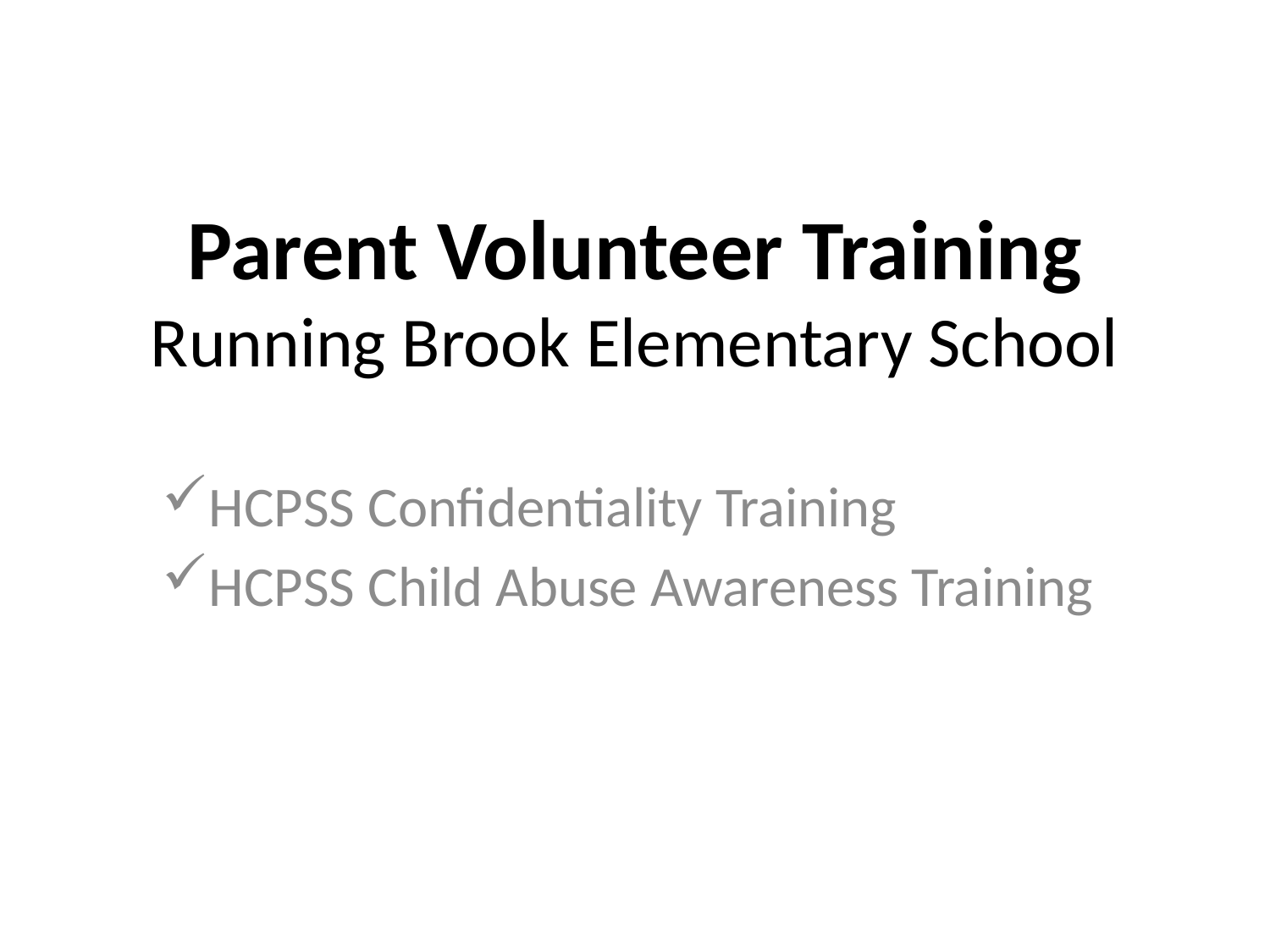

# Parent Volunteer Training Running Brook Elementary School
HCPSS Confidentiality Training
HCPSS Child Abuse Awareness Training